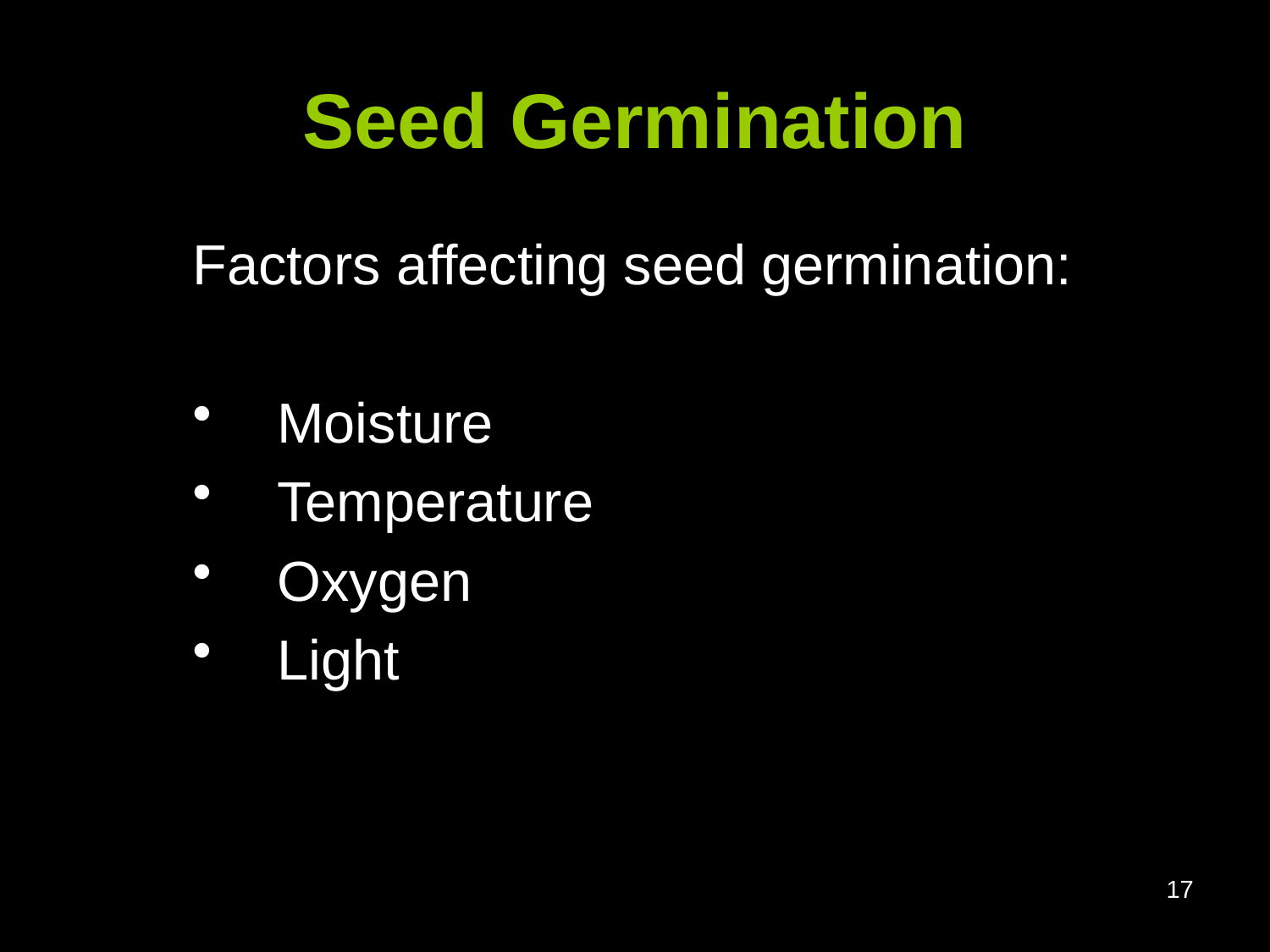

# Seed Germination
Factors affecting seed germination:

Moisture
Temperature
Oxygen
Light

17